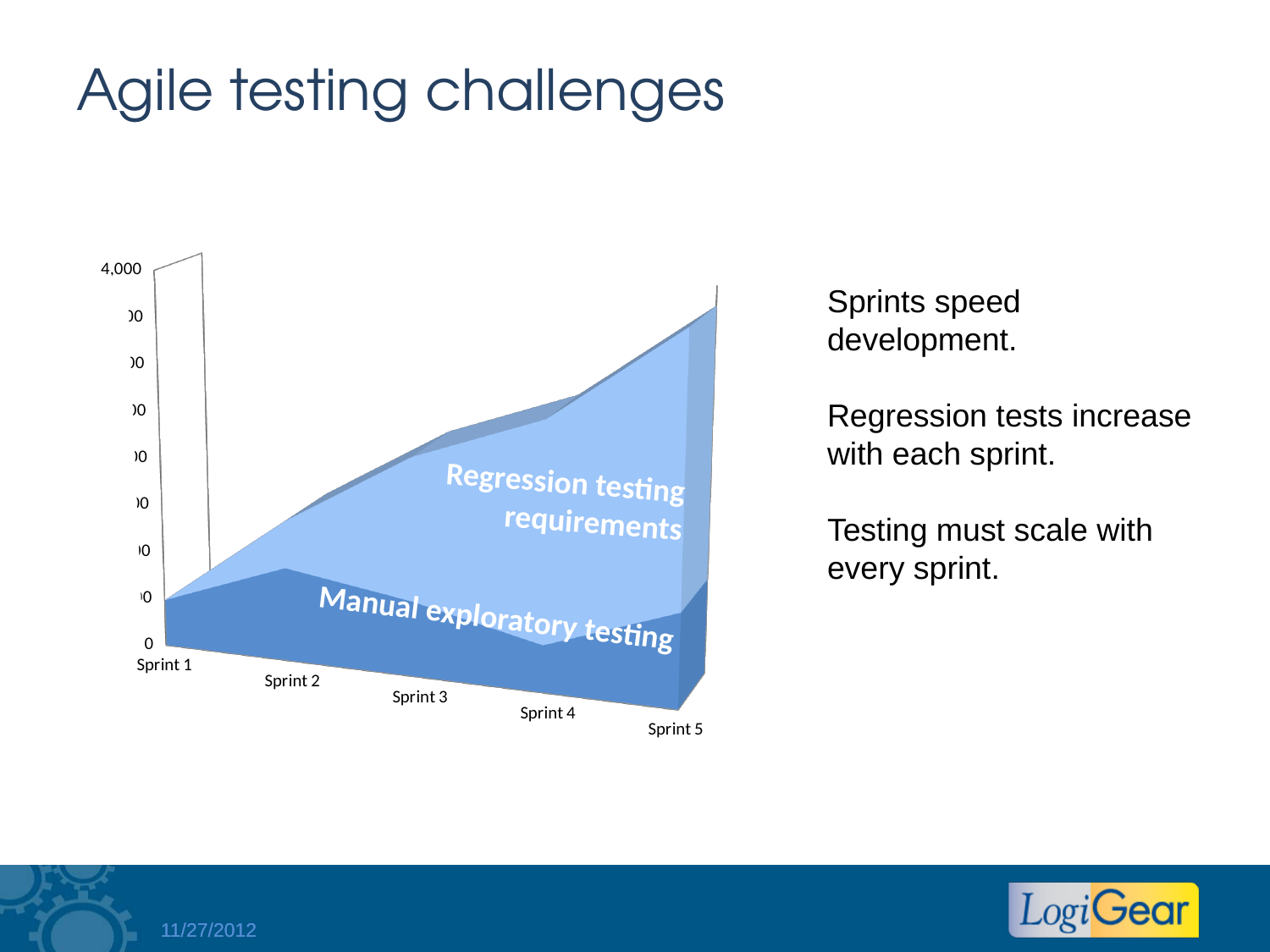

# Agile testing challenges

[unsupported chart]

Sprints speed development.

Regression tests increase with each sprint.

Testing must scale with every sprint.
Regression testing requirements
Manual exploratory testing